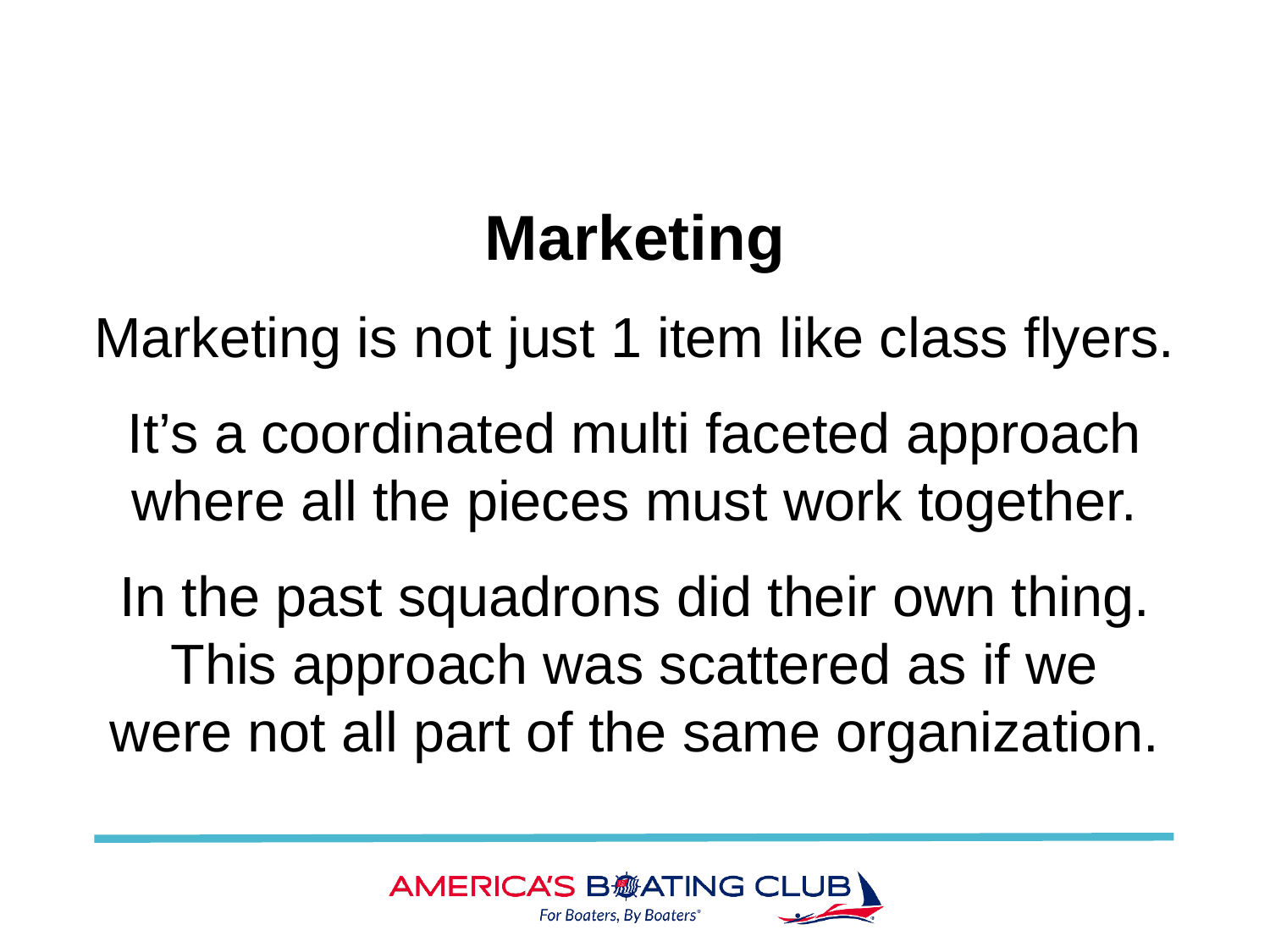

Marketing
Marketing is not just 1 item like class flyers.
It’s a coordinated multi faceted approach where all the pieces must work together.
In the past squadrons did their own thing.
This approach was scattered as if we
were not all part of the same organization.